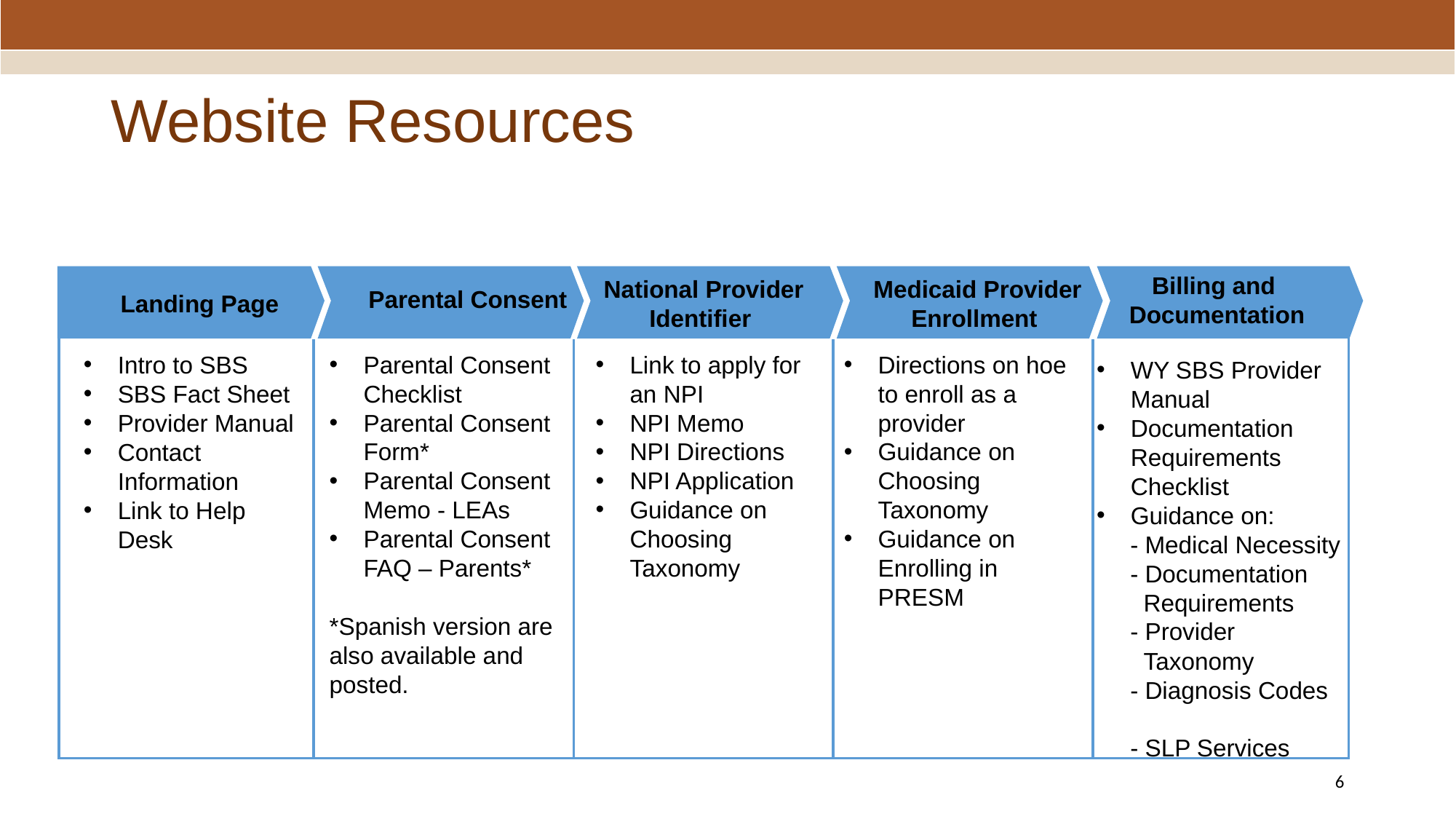

# Website Resources

Billing and
Documentation
National Provider
Identifier
Medicaid Provider
Enrollment
Assess
Parental Consent
Landing Page

Parental Consent Checklist
Parental Consent Form*
Parental Consent Memo - LEAs
Parental Consent FAQ – Parents*

*Spanish version are also available and posted.

Link to apply for an NPI
NPI Memo
NPI Directions
NPI Application
Guidance on Choosing Taxonomy

Directions on hoe to enroll as a provider
Guidance on Choosing Taxonomy
Guidance on Enrolling in PRESM

Intro to SBS
SBS Fact Sheet
Provider Manual
Contact Information
Link to Help Desk

WY SBS Provider Manual
Documentation Requirements Checklist
Guidance on:
     - Medical Necessity
     - Documentation
       Requirements
     - Provider
       Taxonomy
     - Diagnosis Codes
     - SLP Services

6